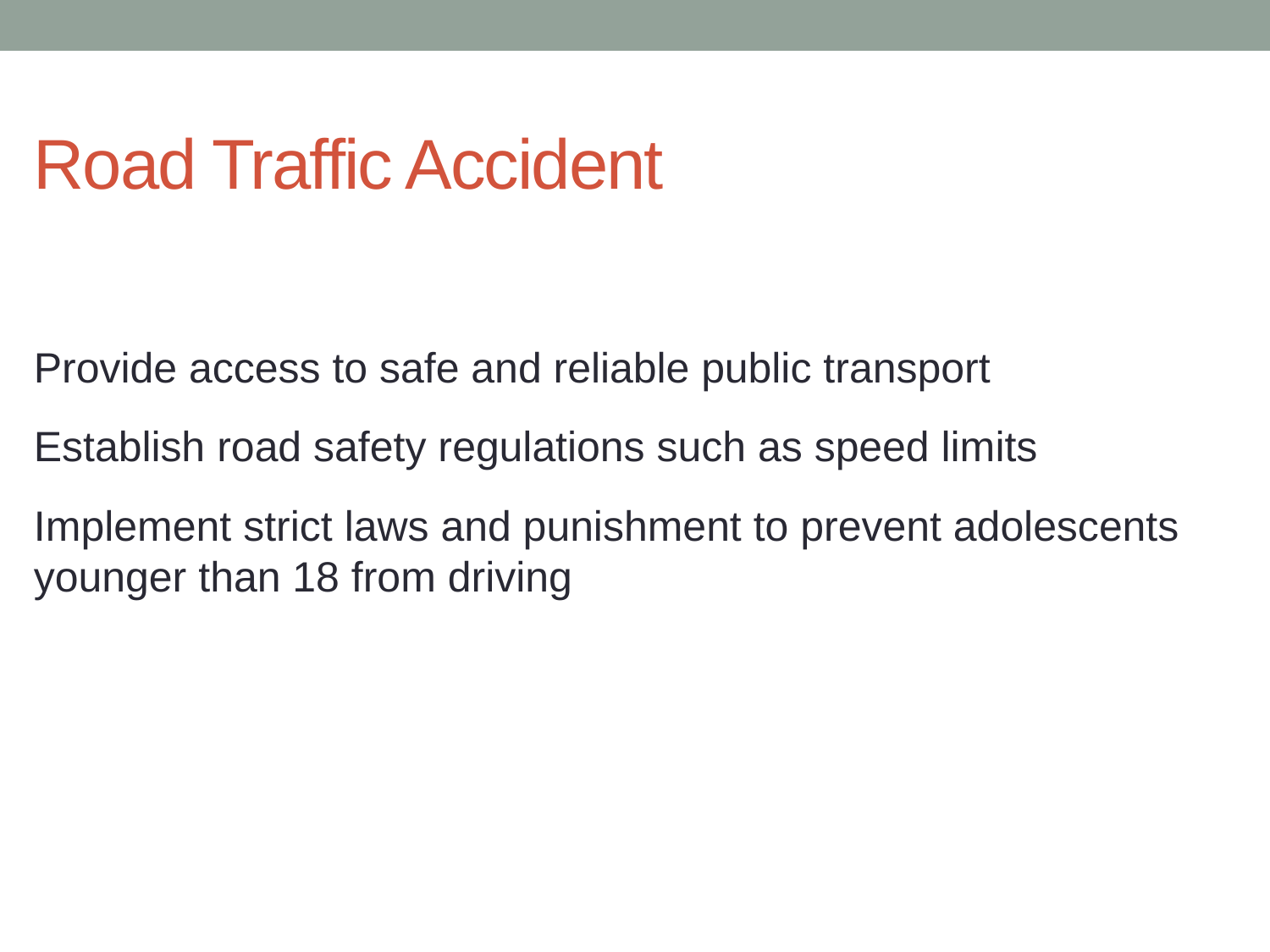

# Road Traffic Accident
Provide access to safe and reliable public transport
Establish road safety regulations such as speed limits
Implement strict laws and punishment to prevent adolescents younger than 18 from driving